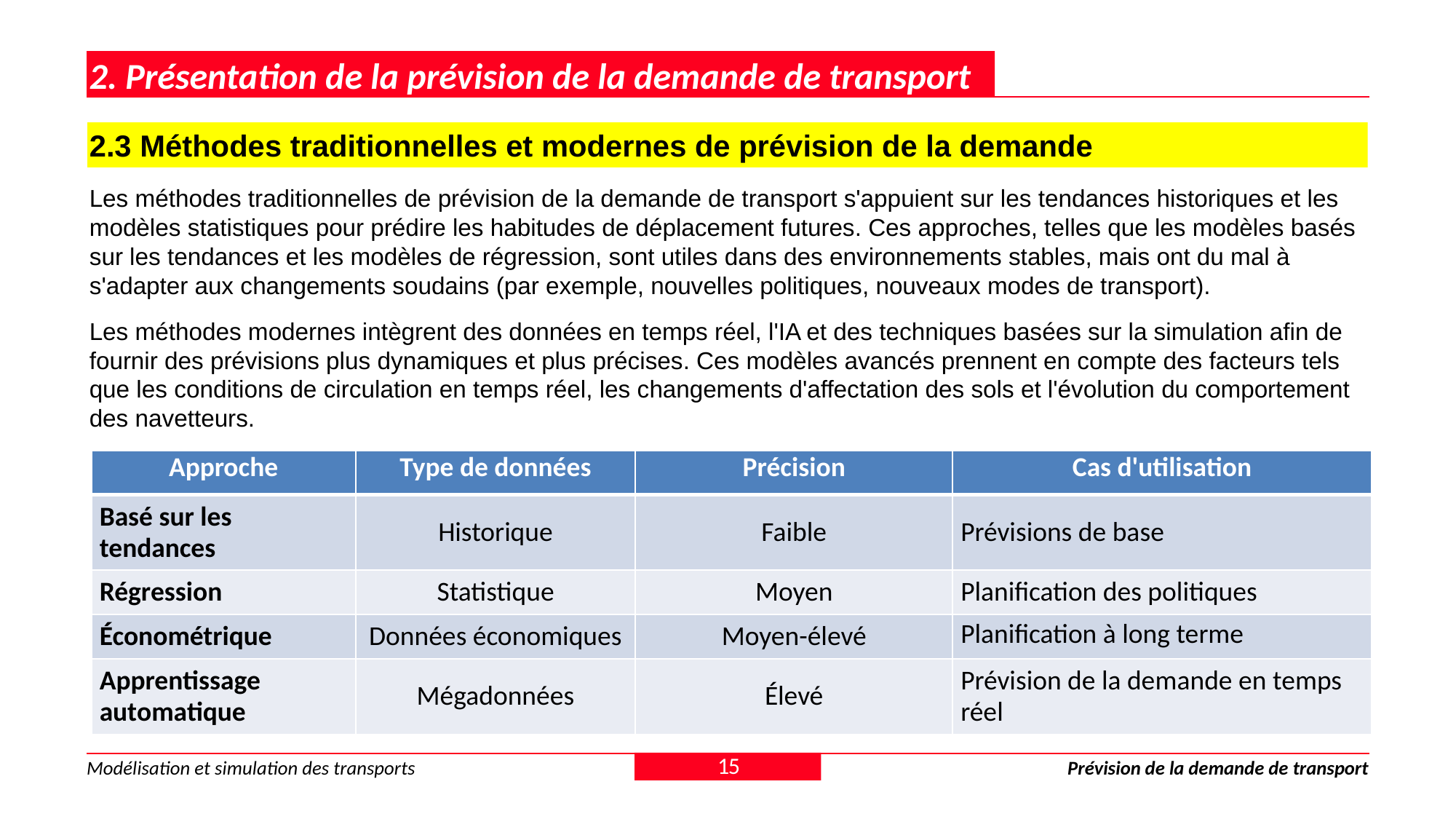

2. Présentation de la prévision de la demande de transport
2.3 Méthodes traditionnelles et modernes de prévision de la demande
Les méthodes traditionnelles de prévision de la demande de transport s'appuient sur les tendances historiques et les modèles statistiques pour prédire les habitudes de déplacement futures. Ces approches, telles que les modèles basés sur les tendances et les modèles de régression, sont utiles dans des environnements stables, mais ont du mal à s'adapter aux changements soudains (par exemple, nouvelles politiques, nouveaux modes de transport).

Les méthodes modernes intègrent des données en temps réel, l'IA et des techniques basées sur la simulation afin de fournir des prévisions plus dynamiques et plus précises. Ces modèles avancés prennent en compte des facteurs tels que les conditions de circulation en temps réel, les changements d'affectation des sols et l'évolution du comportement des navetteurs.
| Approche | Type de données | Précision | Cas d'utilisation |
| --- | --- | --- | --- |
| Basé sur les tendances | Historique | Faible | Prévisions de base |
| Régression | Statistique | Moyen | Planification des politiques |
| Économétrique | Données économiques | Moyen-élevé | Planification à long terme |
| Apprentissage automatique | Mégadonnées | Élevé | Prévision de la demande en temps réel |